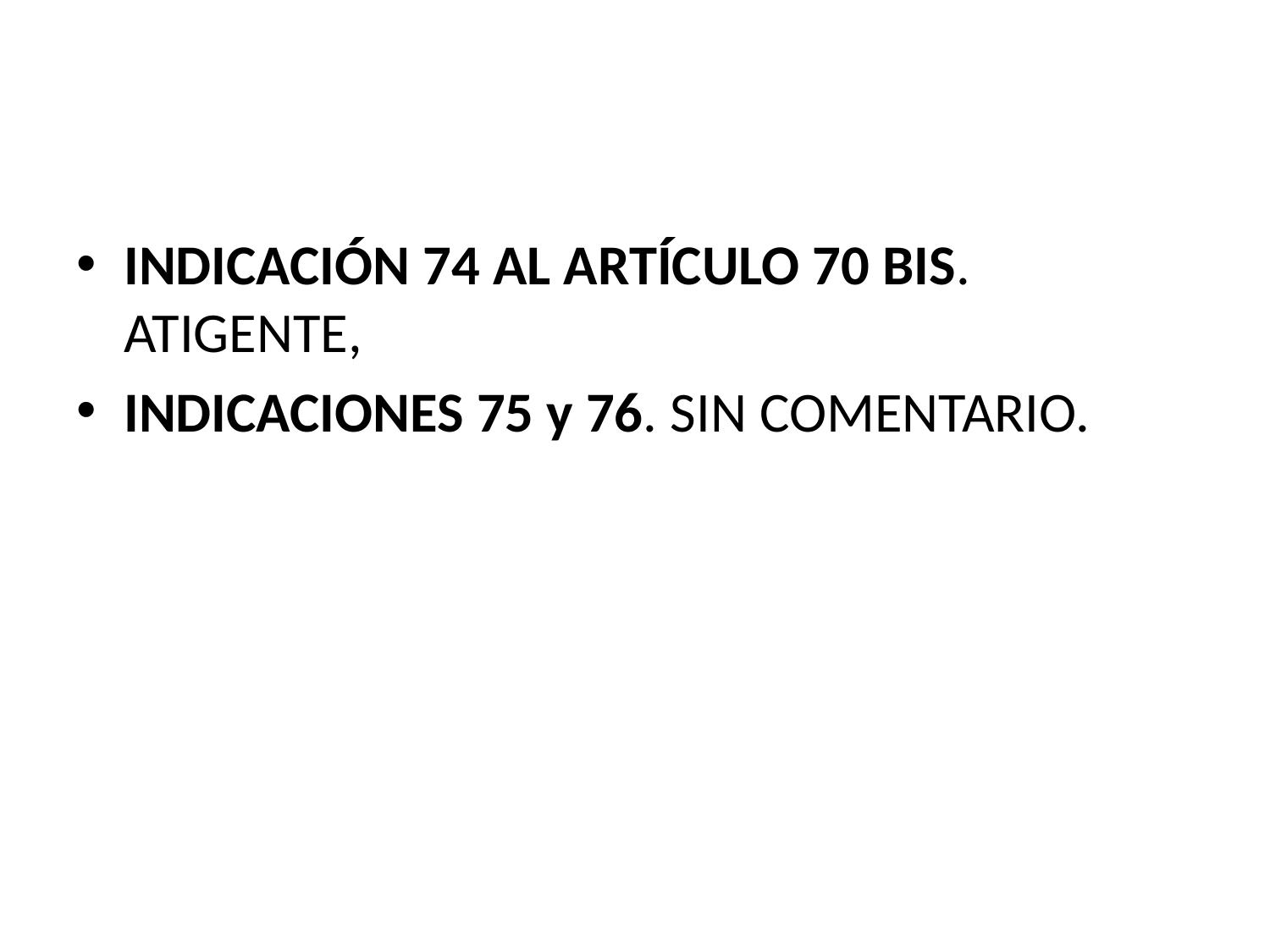

#
INDICACIÓN 74 AL ARTÍCULO 70 BIS. ATIGENTE,
INDICACIONES 75 y 76. SIN COMENTARIO.